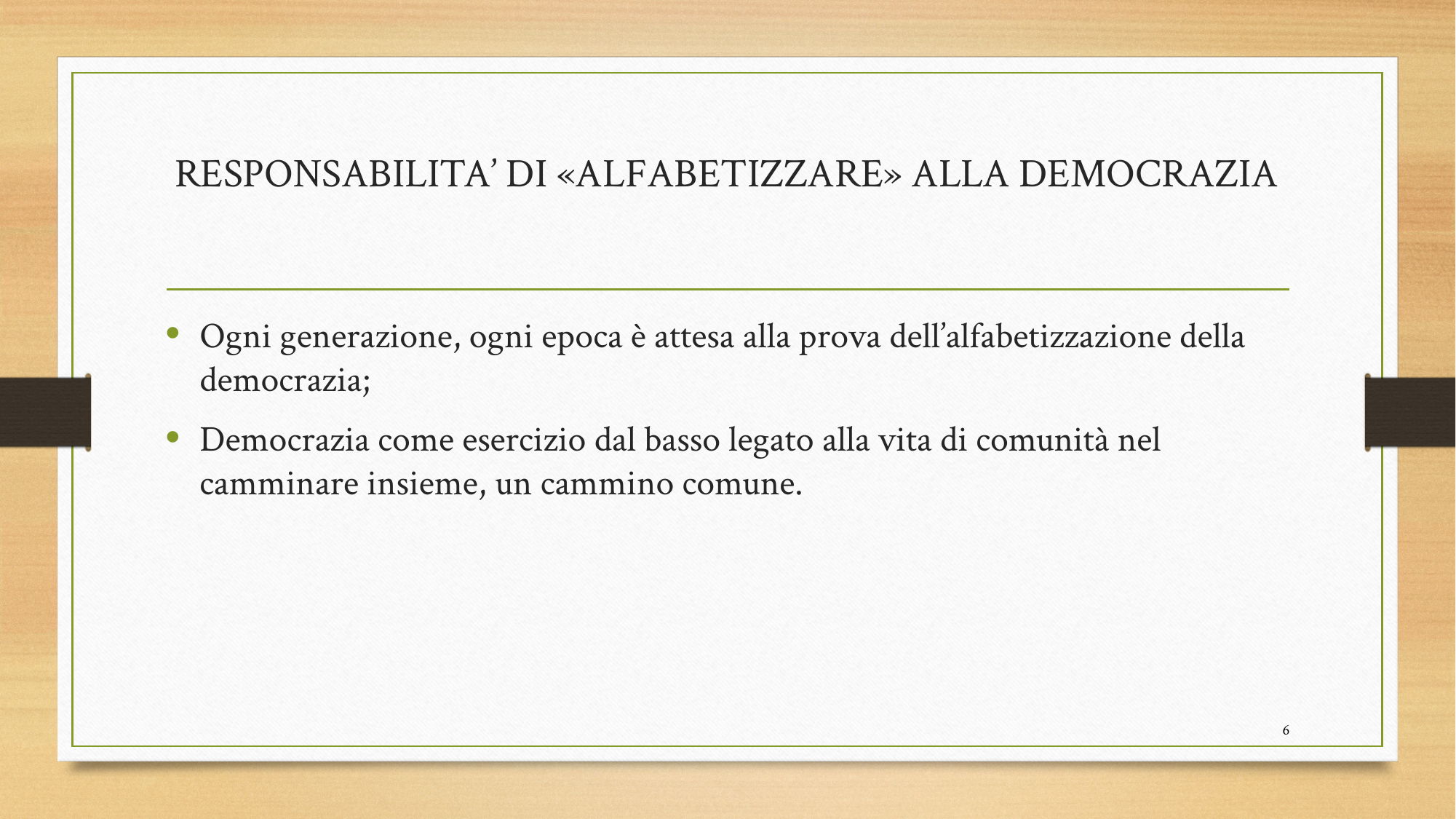

# RESPONSABILITA’ DI «ALFABETIZZARE» ALLA DEMOCRAZIA
Ogni generazione, ogni epoca è attesa alla prova dell’alfabetizzazione della democrazia;
Democrazia come esercizio dal basso legato alla vita di comunità nel camminare insieme, un cammino comune.
6